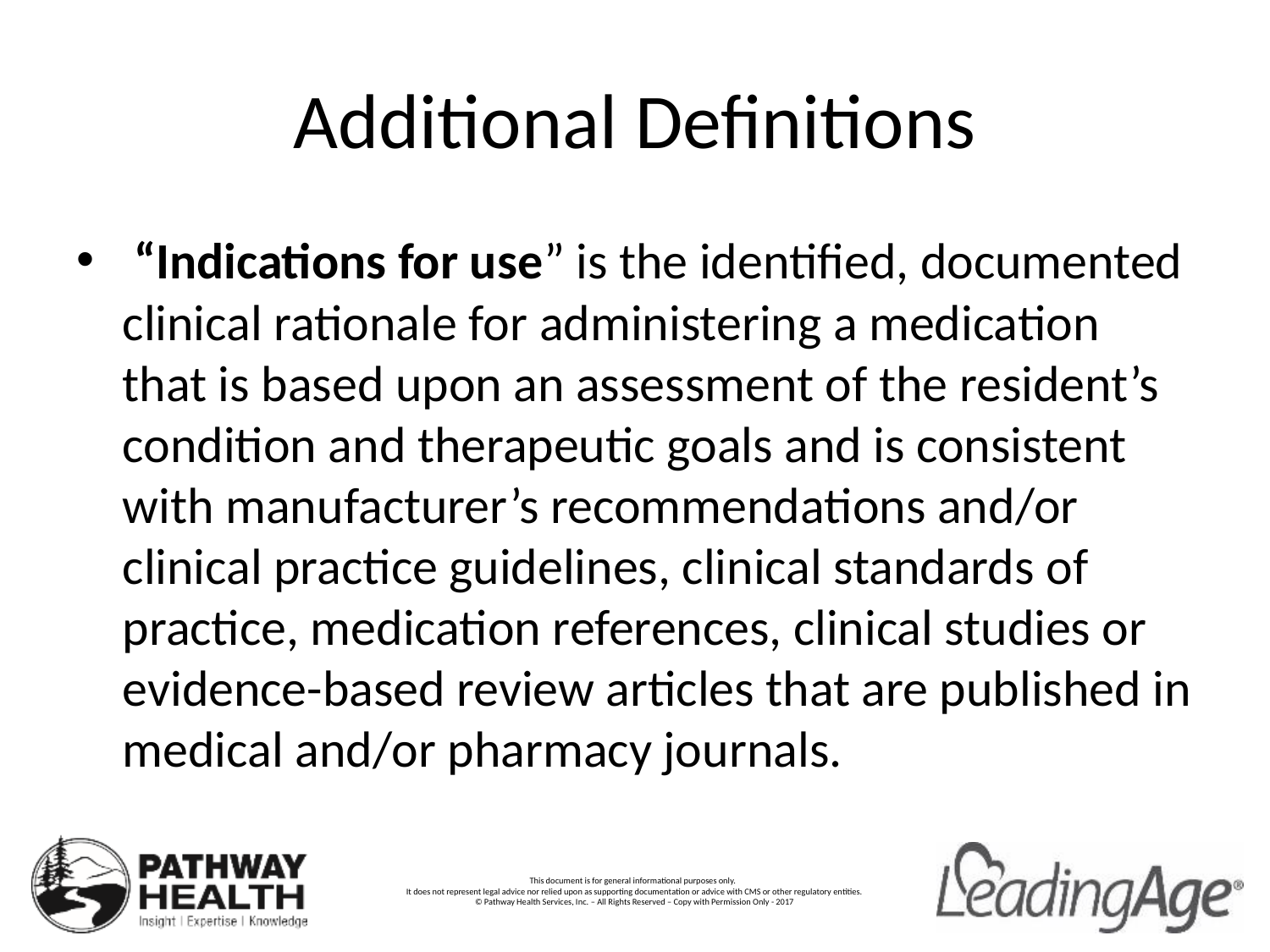

# Additional Definitions
 “Indications for use” is the identified, documented clinical rationale for administering a medication that is based upon an assessment of the resident’s condition and therapeutic goals and is consistent with manufacturer’s recommendations and/or clinical practice guidelines, clinical standards of practice, medication references, clinical studies or evidence-based review articles that are published in medical and/or pharmacy journals.